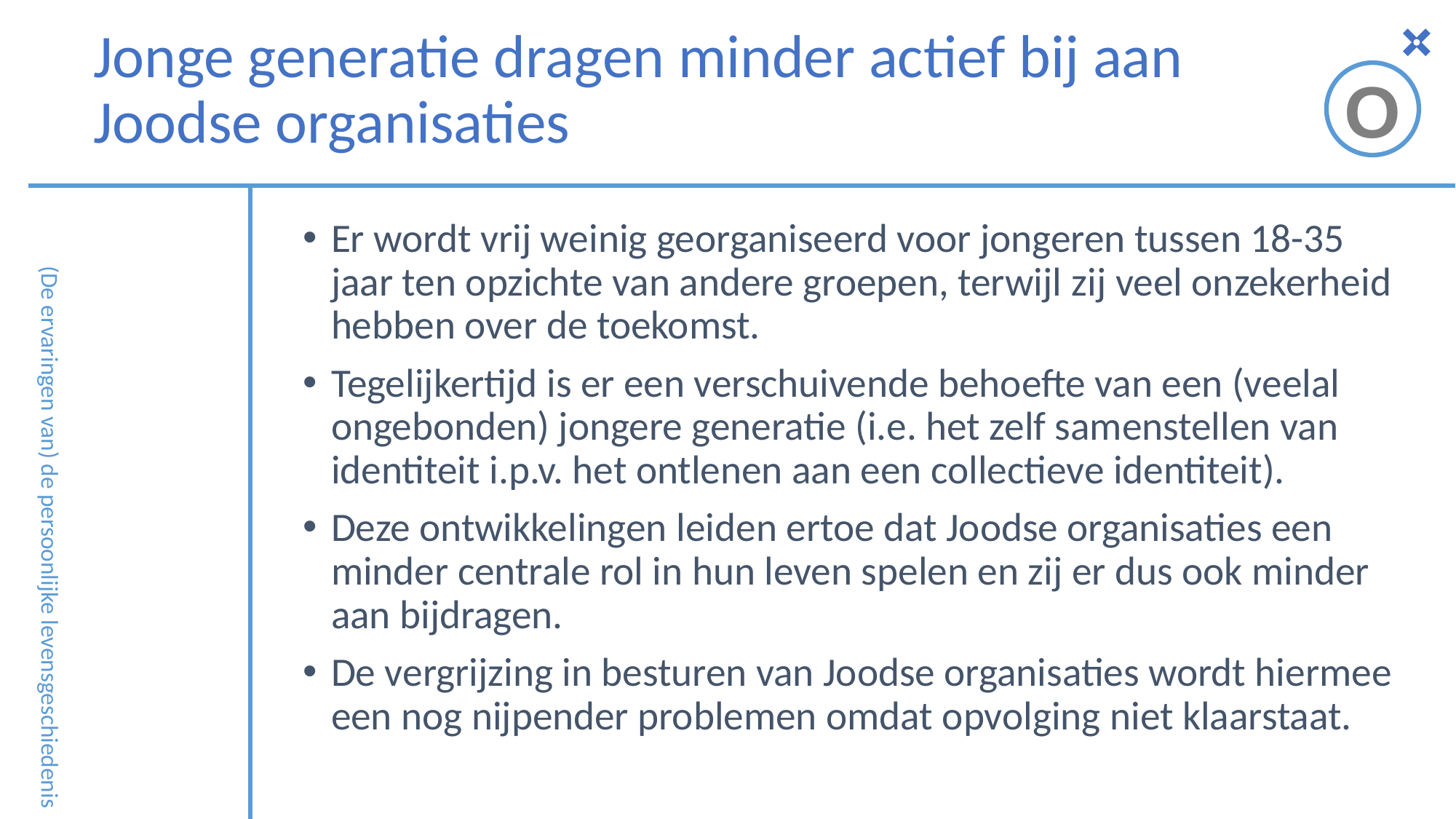

Jonge generatie dragen minder actief bij aan
Joodse organisaties
O
Er wordt vrij weinig georganiseerd voor jongeren tussen 18-35 jaar ten opzichte van andere groepen, terwijl zij veel onzekerheid hebben over de toekomst.
Tegelijkertijd is er een verschuivende behoefte van een (veelal ongebonden) jongere generatie (i.e. het zelf samenstellen van identiteit i.p.v. het ontlenen aan een collectieve identiteit).
Deze ontwikkelingen leiden ertoe dat Joodse organisaties een minder centrale rol in hun leven spelen en zij er dus ook minder aan bijdragen.
De vergrijzing in besturen van Joodse organisaties wordt hiermee een nog nijpender problemen omdat opvolging niet klaarstaat.

(De ervaringen van) de persoonlijke levensgeschiedenis